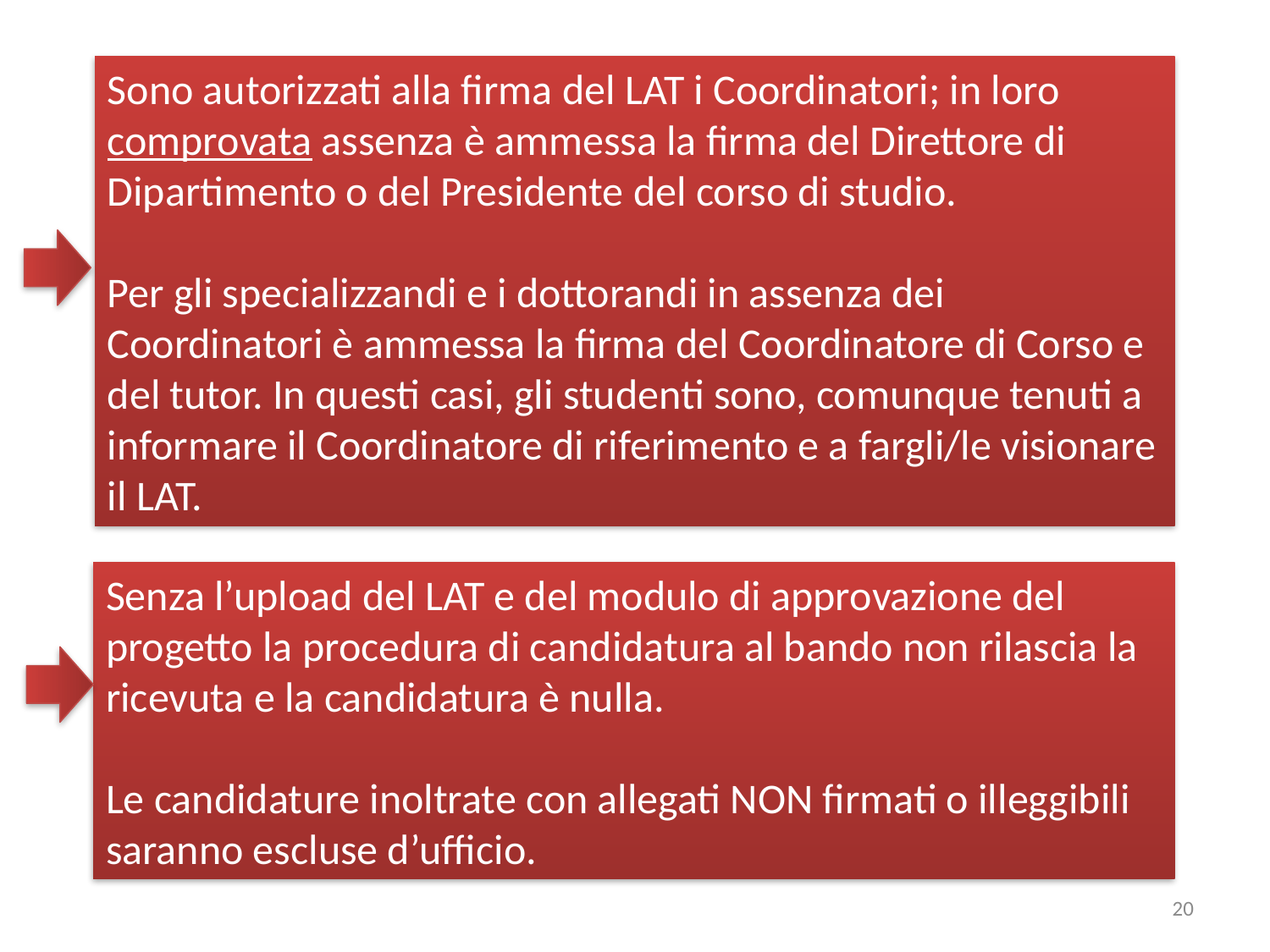

Sono autorizzati alla firma del LAT i Coordinatori; in loro comprovata assenza è ammessa la firma del Direttore di Dipartimento o del Presidente del corso di studio.

Per gli specializzandi e i dottorandi in assenza dei Coordinatori è ammessa la firma del Coordinatore di Corso e del tutor. In questi casi, gli studenti sono, comunque tenuti a informare il Coordinatore di riferimento e a fargli/le visionare il LAT.

Senza l’upload del LAT e del modulo di approvazione del progetto la procedura di candidatura al bando non rilascia la ricevuta e la candidatura è nulla.

Le candidature inoltrate con allegati NON firmati o illeggibili saranno escluse d’ufficio.

20